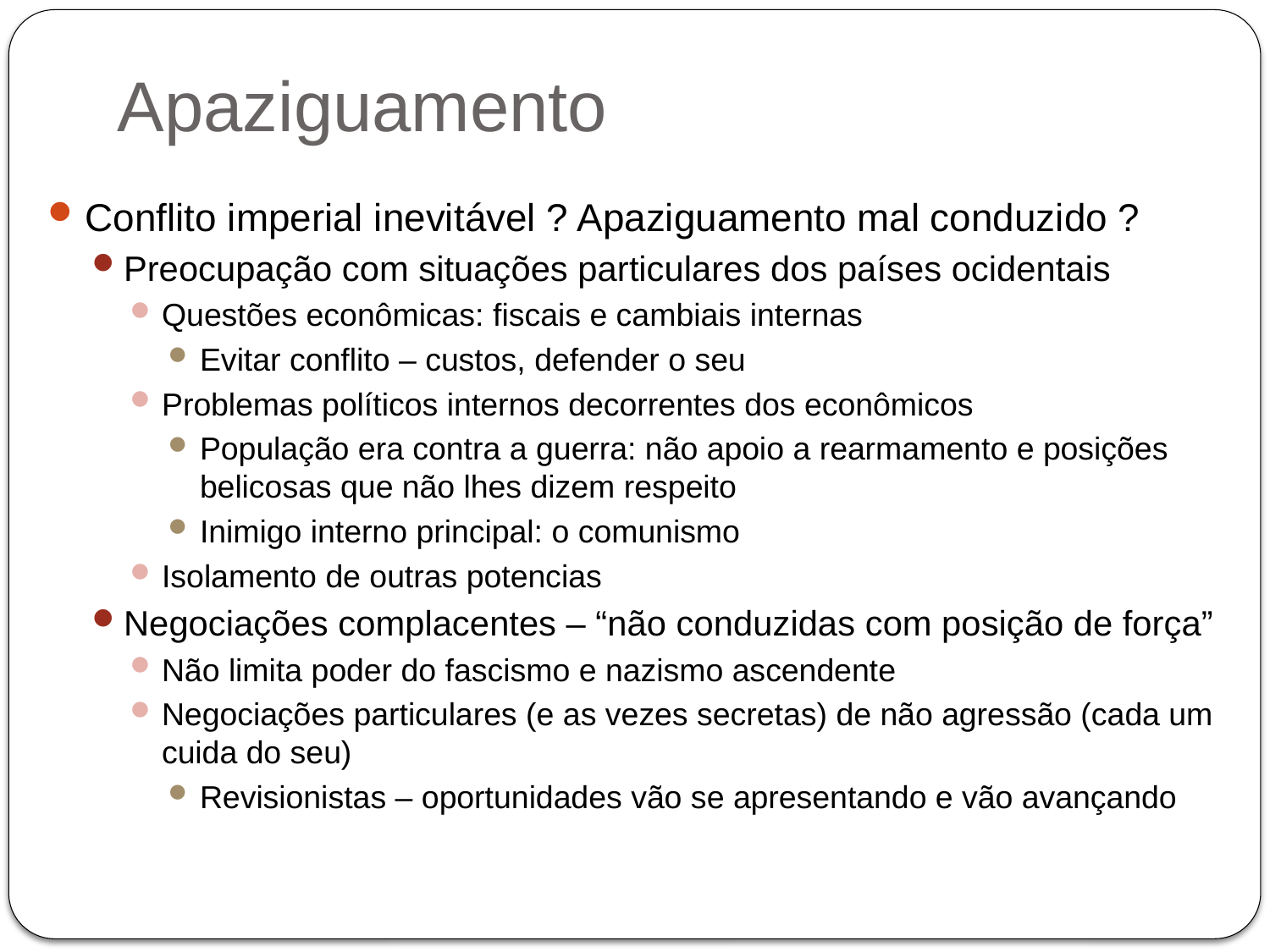

# Apaziguamento
Conflito imperial inevitável ? Apaziguamento mal conduzido ?
Preocupação com situações particulares dos países ocidentais
Questões econômicas: fiscais e cambiais internas
Evitar conflito – custos, defender o seu
Problemas políticos internos decorrentes dos econômicos
População era contra a guerra: não apoio a rearmamento e posições belicosas que não lhes dizem respeito
Inimigo interno principal: o comunismo
Isolamento de outras potencias
Negociações complacentes – “não conduzidas com posição de força”
Não limita poder do fascismo e nazismo ascendente
Negociações particulares (e as vezes secretas) de não agressão (cada um cuida do seu)
Revisionistas – oportunidades vão se apresentando e vão avançando